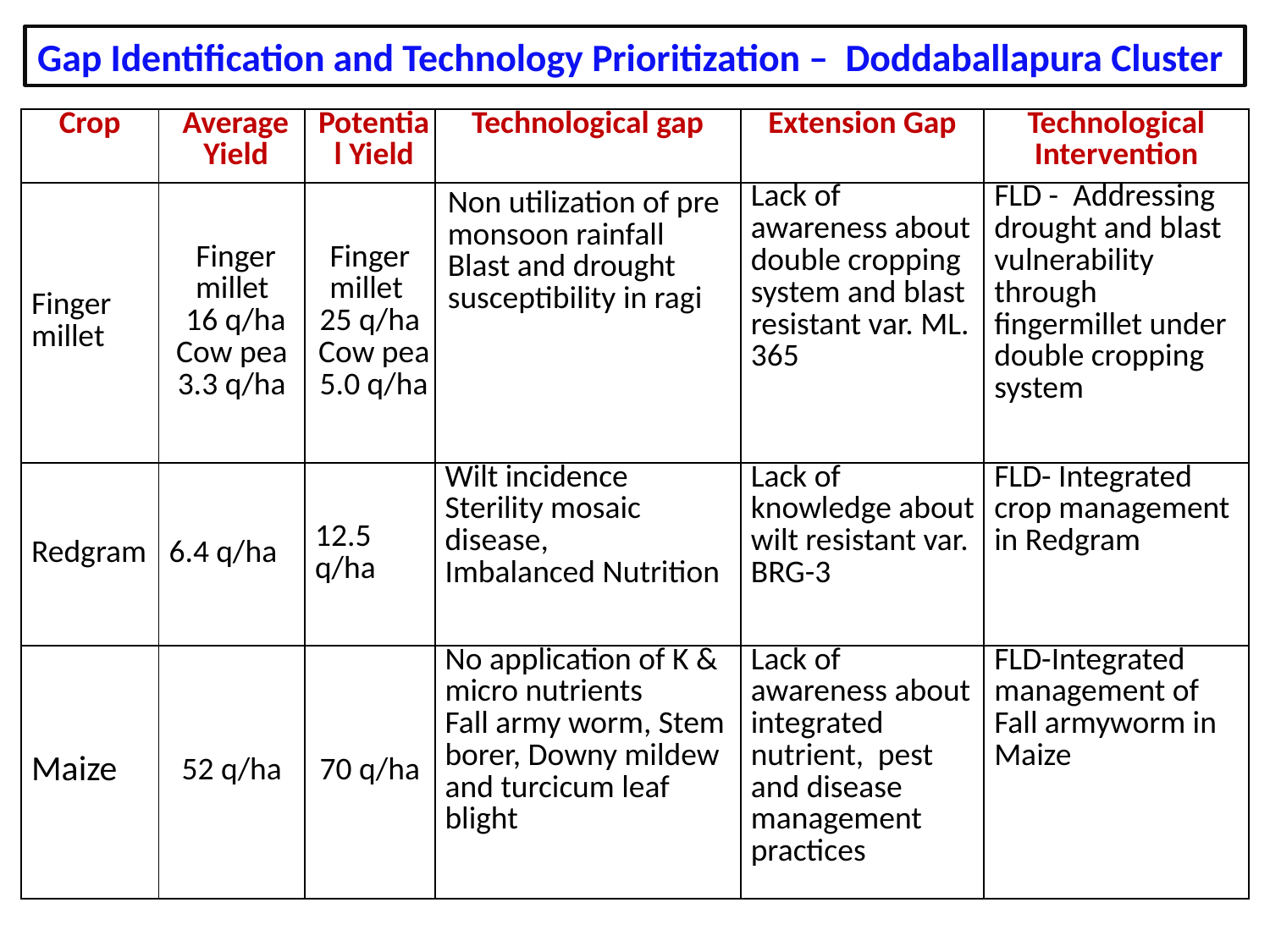

Gap Identification and Technology Prioritization –  Doddaballapura Cluster
| Crop | Average Yield | Potential Yield | Technological gap | Extension Gap | Technological Intervention |
| --- | --- | --- | --- | --- | --- |
| Finger millet | Finger millet 16 q/ha Cow pea 3.3 q/ha | Finger millet 25 q/ha Cow pea 5.0 q/ha | Non utilization of pre monsoon rainfall Blast and drought susceptibility in ragi | Lack of awareness about double cropping system and blast resistant var. ML. 365 | FLD - Addressing drought and blast vulnerability through fingermillet under double cropping system |
| Redgram | 6.4 q/ha | 12.5 q/ha | Wilt incidence Sterility mosaic disease, Imbalanced Nutrition | Lack of knowledge about wilt resistant var. BRG-3 | FLD- Integrated crop management in Redgram |
| Maize | 52 q/ha | 70 q/ha | No application of K & micro nutrients Fall army worm, Stem borer, Downy mildew and turcicum leaf blight | Lack of awareness about integrated nutrient, pest and disease management practices | FLD-Integrated management of Fall armyworm in Maize |